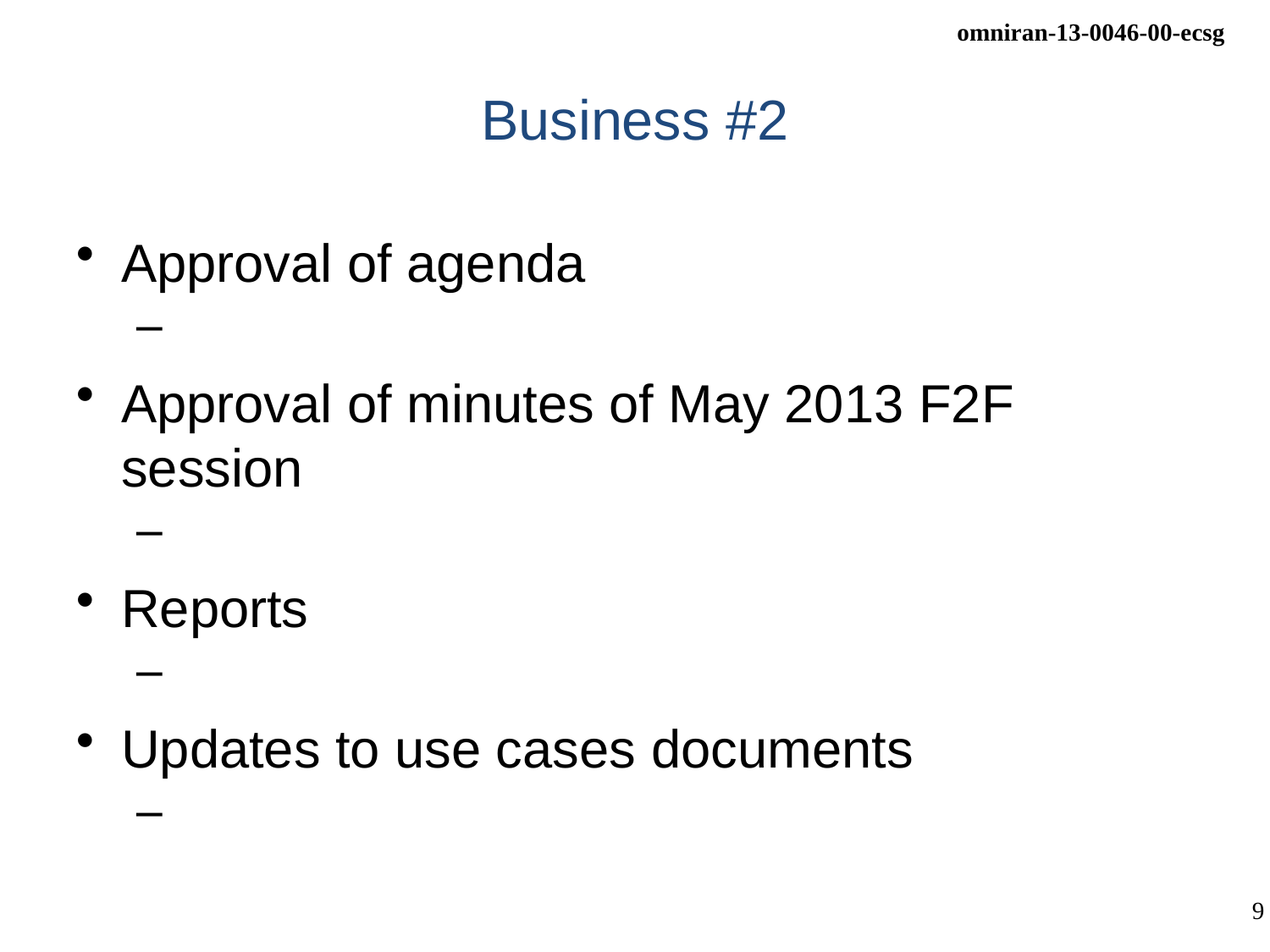

# Business #2
Approval of agenda

Approval of minutes of May 2013 F2F session

Reports

Updates to use cases documents